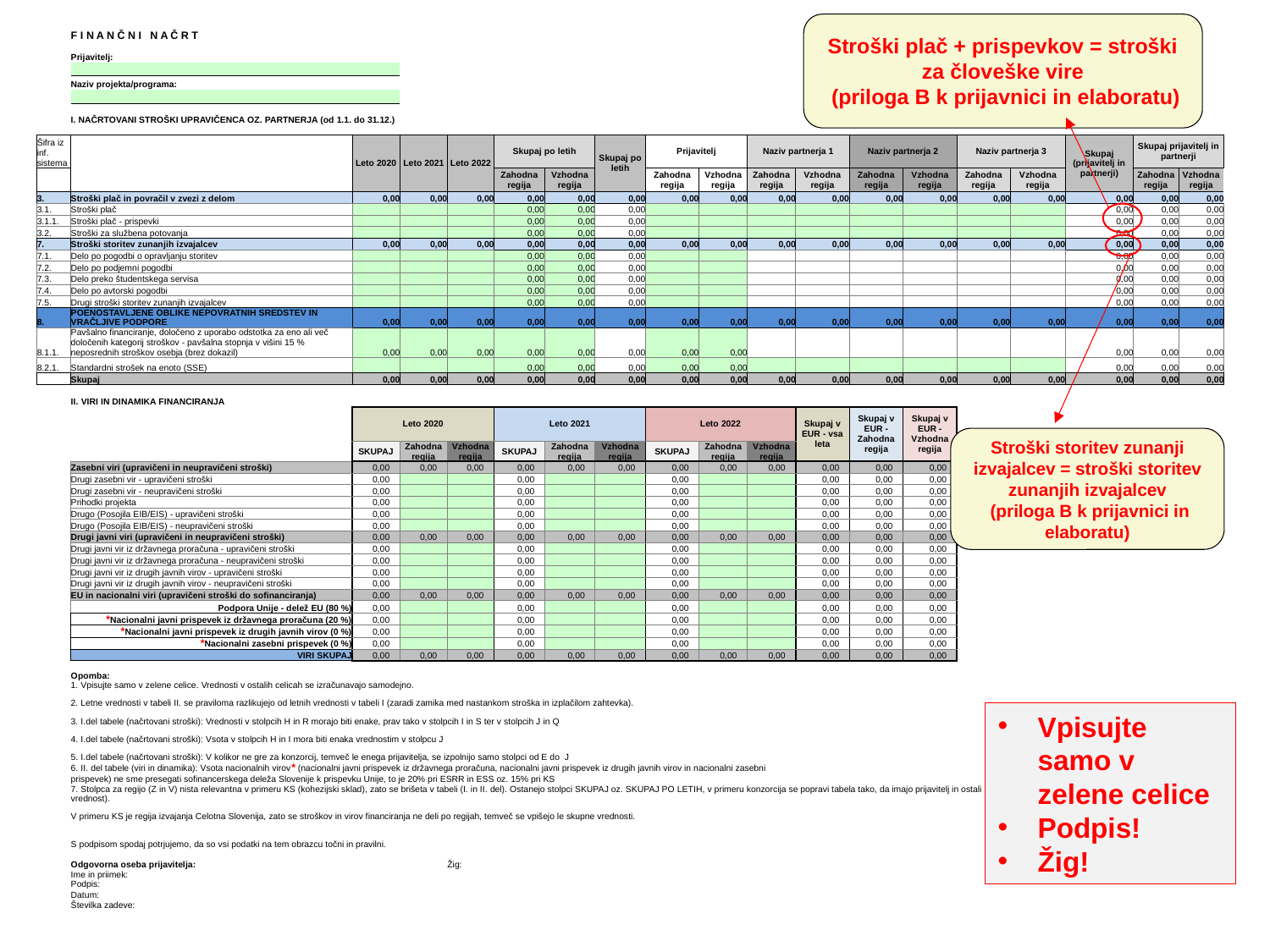

Stroški plač + prispevkov = stroški za človeške vire
 (priloga B k prijavnici in elaboratu)
|  | F I N A N Č N I N A Č R T |  |  |  |  |  |  |  |  |  |  |  |  |  |  |  |  |  |  |
| --- | --- | --- | --- | --- | --- | --- | --- | --- | --- | --- | --- | --- | --- | --- | --- | --- | --- | --- | --- |
|  |  |  |  |  |  |  |  |  |  |  |  |  |  |  |  |  |  |  |  |
|  | Prijavitelj: |  |  |  |  |  |  |  |  |  |  |  |  |  |  |  |  |  |  |
|  |  |  |  |  |  |  |  |  |  |  |  |  |  |  |  |  |  |  |  |
|  | Naziv projekta/programa: |  |  |  |  |  |  |  |  |  |  |  |  |  |  |  |  |  |  |
|  |  |  |  |  |  |  |  |  |  |  |  |  |  |  |  |  |  |  |  |
|  |  |  |  |  |  |  |  |  |  |  |  |  |  |  |  |  |  |  |  |
|  | I. NAČRTOVANI STROŠKI UPRAVIČENCA OZ. PARTNERJA (od 1.1. do 31.12.) |  |  |  |  |  |  |  |  |  |  |  |  |  |  |  |  |  |  |
|  |  |  |  |  |  |  |  |  |  |  |  |  |  |  |  |  |  |  |  |
| Šifra iz inf. sistema |  | Leto 2020 | Leto 2021 | Leto 2022 | Skupaj po letih |  | Skupaj po letih | Prijavitelj |  | Naziv partnerja 1 |  | Naziv partnerja 2 |  | Naziv partnerja 3 |  | Skupaj (prijavitelj in partnerji) | Skupaj prijavitelj in partnerji |  |  |
|  |  |  |  |  | Zahodna regija | Vzhodna regija |  | Zahodna regija | Vzhodna regija | Zahodna regija | Vzhodna regija | Zahodna regija | Vzhodna regija | Zahodna regija | Vzhodna regija |  | Zahodna regija | Vzhodna regija |  |
| 3. | Stroški plač in povračil v zvezi z delom | 0,00 | 0,00 | 0,00 | 0,00 | 0,00 | 0,00 | 0,00 | 0,00 | 0,00 | 0,00 | 0,00 | 0,00 | 0,00 | 0,00 | 0,00 | 0,00 | 0,00 |  |
| 3.1. | Stroški plač |  |  |  | 0,00 | 0,00 | 0,00 |  |  |  |  |  |  |  |  | 0,00 | 0,00 | 0,00 |  |
| 3.1.1. | Stroški plač - prispevki |  |  |  | 0,00 | 0,00 | 0,00 |  |  |  |  |  |  |  |  | 0,00 | 0,00 | 0,00 |  |
| 3.2. | Stroški za službena potovanja |  |  |  | 0,00 | 0,00 | 0,00 |  |  |  |  |  |  |  |  | 0,00 | 0,00 | 0,00 |  |
| 7. | Stroški storitev zunanjih izvajalcev | 0,00 | 0,00 | 0,00 | 0,00 | 0,00 | 0,00 | 0,00 | 0,00 | 0,00 | 0,00 | 0,00 | 0,00 | 0,00 | 0,00 | 0,00 | 0,00 | 0,00 |  |
| 7.1. | Delo po pogodbi o opravljanju storitev |  |  |  | 0,00 | 0,00 | 0,00 |  |  |  |  |  |  |  |  | 0,00 | 0,00 | 0,00 |  |
| 7.2. | Delo po podjemni pogodbi |  |  |  | 0,00 | 0,00 | 0,00 |  |  |  |  |  |  |  |  | 0,00 | 0,00 | 0,00 |  |
| 7.3. | Delo preko študentskega servisa |  |  |  | 0,00 | 0,00 | 0,00 |  |  |  |  |  |  |  |  | 0,00 | 0,00 | 0,00 |  |
| 7.4. | Delo po avtorski pogodbi |  |  |  | 0,00 | 0,00 | 0,00 |  |  |  |  |  |  |  |  | 0,00 | 0,00 | 0,00 |  |
| 7.5. | Drugi stroški storitev zunanjih izvajalcev |  |  |  | 0,00 | 0,00 | 0,00 |  |  |  |  |  |  |  |  | 0,00 | 0,00 | 0,00 |  |
| 8. | POENOSTAVLJENE OBLIKE NEPOVRATNIH SREDSTEV IN VRAČLJIVE PODPORE | 0,00 | 0,00 | 0,00 | 0,00 | 0,00 | 0,00 | 0,00 | 0,00 | 0,00 | 0,00 | 0,00 | 0,00 | 0,00 | 0,00 | 0,00 | 0,00 | 0,00 |  |
| 8.1.1. | Pavšalno financiranje, določeno z uporabo odstotka za eno ali več določenih kategorij stroškov - pavšalna stopnja v višini 15 % neposrednih stroškov osebja (brez dokazil) | 0,00 | 0,00 | 0,00 | 0,00 | 0,00 | 0,00 | 0,00 | 0,00 |  |  |  |  |  |  | 0,00 | 0,00 | 0,00 |  |
| 8.2.1. | Standardni strošek na enoto (SSE) |  |  |  | 0,00 | 0,00 | 0,00 | 0,00 | 0,00 |  |  |  |  |  |  | 0,00 | 0,00 | 0,00 |  |
|  | Skupaj | 0,00 | 0,00 | 0,00 | 0,00 | 0,00 | 0,00 | 0,00 | 0,00 | 0,00 | 0,00 | 0,00 | 0,00 | 0,00 | 0,00 | 0,00 | 0,00 | 0,00 |  |
|  |  |  |  |  |  |  |  |  |  |  |  |  |  |  |  |  |  |  |  |
|  | II. VIRI IN DINAMIKA FINANCIRANJA |  |  |  |  |  |  |  |  |  |  |  |  |  |  |  |  |  |  |
|  |  | Leto 2020 |  |  | Leto 2021 |  |  | Leto 2022 |  |  | Skupaj v EUR - vsa leta | Skupaj v EUR - Zahodna regija | Skupaj v EUR - Vzhodna regija |  |  |  |  |  |  |
|  |  | SKUPAJ | Zahodna regija | Vzhodna regija | SKUPAJ | Zahodna regija | Vzhodna regija | SKUPAJ | Zahodna regija | Vzhodna regija |  |  |  |  |  |  |  |  |  |
|  | Zasebni viri (upravičeni in neupravičeni stroški) | 0,00 | 0,00 | 0,00 | 0,00 | 0,00 | 0,00 | 0,00 | 0,00 | 0,00 | 0,00 | 0,00 | 0,00 |  |  |  |  |  |  |
|  | Drugi zasebni vir - upravičeni stroški | 0,00 |  |  | 0,00 |  |  | 0,00 |  |  | 0,00 | 0,00 | 0,00 |  |  |  |  |  |  |
|  | Drugi zasebni vir - neupravičeni stroški | 0,00 |  |  | 0,00 |  |  | 0,00 |  |  | 0,00 | 0,00 | 0,00 |  |  |  |  |  |  |
|  | Prihodki projekta | 0,00 |  |  | 0,00 |  |  | 0,00 |  |  | 0,00 | 0,00 | 0,00 |  |  |  |  |  |  |
|  | Drugo (Posojila EIB/EIS) - upravičeni stroški | 0,00 |  |  | 0,00 |  |  | 0,00 |  |  | 0,00 | 0,00 | 0,00 |  |  |  |  |  |  |
|  | Drugo (Posojila EIB/EIS) - neupravičeni stroški | 0,00 |  |  | 0,00 |  |  | 0,00 |  |  | 0,00 | 0,00 | 0,00 |  |  |  |  |  |  |
|  | Drugi javni viri (upravičeni in neupravičeni stroški) | 0,00 | 0,00 | 0,00 | 0,00 | 0,00 | 0,00 | 0,00 | 0,00 | 0,00 | 0,00 | 0,00 | 0,00 |  |  |  |  |  |  |
|  | Drugi javni vir iz državnega proračuna - upravičeni stroški | 0,00 |  |  | 0,00 |  |  | 0,00 |  |  | 0,00 | 0,00 | 0,00 |  |  |  |  |  |  |
|  | Drugi javni vir iz državnega proračuna - neupravičeni stroški | 0,00 |  |  | 0,00 |  |  | 0,00 |  |  | 0,00 | 0,00 | 0,00 |  |  |  |  |  |  |
|  | Drugi javni vir iz drugih javnih virov - upravičeni stroški | 0,00 |  |  | 0,00 |  |  | 0,00 |  |  | 0,00 | 0,00 | 0,00 |  |  |  |  |  |  |
|  | Drugi javni vir iz drugih javnih virov - neupravičeni stroški | 0,00 |  |  | 0,00 |  |  | 0,00 |  |  | 0,00 | 0,00 | 0,00 |  |  |  |  |  |  |
|  | EU in nacionalni viri (upravičeni stroški do sofinanciranja) | 0,00 | 0,00 | 0,00 | 0,00 | 0,00 | 0,00 | 0,00 | 0,00 | 0,00 | 0,00 | 0,00 | 0,00 |  |  |  |  |  |  |
|  | Podpora Unije - delež EU (80 %) | 0,00 |  |  | 0,00 |  |  | 0,00 |  |  | 0,00 | 0,00 | 0,00 |  |  |  |  |  |  |
|  | \*Nacionalni javni prispevek iz državnega proračuna (20 %) | 0,00 |  |  | 0,00 |  |  | 0,00 |  |  | 0,00 | 0,00 | 0,00 |  |  |  |  |  |  |
|  | \*Nacionalni javni prispevek iz drugih javnih virov (0 %) | 0,00 |  |  | 0,00 |  |  | 0,00 |  |  | 0,00 | 0,00 | 0,00 |  |  |  |  |  |  |
|  | \*Nacionalni zasebni prispevek (0 %) | 0,00 |  |  | 0,00 |  |  | 0,00 |  |  | 0,00 | 0,00 | 0,00 |  |  |  |  |  |  |
|  | VIRI SKUPAJ | 0,00 | 0,00 | 0,00 | 0,00 | 0,00 | 0,00 | 0,00 | 0,00 | 0,00 | 0,00 | 0,00 | 0,00 |  |  |  |  |  |  |
|  |  |  |  |  |  |  |  |  |  |  |  |  |  |  |  |  |  |  |  |
|  | Opomba: |  |  |  |  |  |  |  |  |  |  |  |  |  |  |  |  |  |  |
|  | 1. Vpisujte samo v zelene celice. Vrednosti v ostalih celicah se izračunavajo samodejno. |  |  |  |  |  |  |  |  |  |  |  |  |  |  |  |  |  |  |
|  | 2. Letne vrednosti v tabeli II. se praviloma razlikujejo od letnih vrednosti v tabeli I (zaradi zamika med nastankom stroška in izplačilom zahtevka). |  |  |  |  |  |  |  |  |  |  |  |  |  |  |  |  |  |  |
|  | 3. I.del tabele (načrtovani stroški): Vrednosti v stolpcih H in R morajo biti enake, prav tako v stolpcih I in S ter v stolpcih J in Q |  |  |  |  |  |  |  |  |  |  |  |  |  |  |  |  |  |  |
|  | 4. I.del tabele (načrtovani stroški): Vsota v stolpcih H in I mora biti enaka vrednostim v stolpcu J |  |  |  |  |  |  |  |  |  |  |  |  |  |  |  |  |  |  |
|  | 5. I.del tabele (načrtovani stroški): V kolikor ne gre za konzorcij, temveč le enega prijavitelja, se izpolnijo samo stolpci od E do J |  |  |  |  |  |  |  |  |  |  |  |  |  |  |  |  |  |  |
|  | 6. II. del tabele (viri in dinamika): Vsota nacionalnih virov\* (nacionalni javni prispevek iz državnega proračuna, nacionalni javni prispevek iz drugih javnih virov in nacionalni zasebni prispevek) ne sme presegati sofinancerskega deleža Slovenije k prispevku Unije, to je 20% pri ESRR in ESS oz. 15% pri KS |  |  |  |  |  |  |  |  |  |  |  |  |  |  |  |  |  |  |
|  | 7. Stolpca za regijo (Z in V) nista relevantna v primeru KS (kohezijski sklad), zato se brišeta v tabeli (I. in II. del). Ostanejo stolpci SKUPAJ oz. SKUPAJ PO LETIH, v primeru konzorcija se popravi tabela tako, da imajo prijavitelj in ostali partnerji vsak le po en stolpec (skupna vrednost). |  |  |  |  |  |  |  |  |  |  |  |  |  |  |  |  |  |  |
|  | V primeru KS je regija izvajanja Celotna Slovenija, zato se stroškov in virov financiranja ne deli po regijah, temveč se vpišejo le skupne vrednosti. |  |  |  |  |  |  |  |  |  |  |  |  |  |  |  |  |  |  |
|  |  |  |  |  |  |  |  |  |  |  |  |  |  |  |  |  |  |  |  |
|  | S podpisom spodaj potrjujemo, da so vsi podatki na tem obrazcu točni in pravilni. |  |  |  |  |  |  |  |  |  |  |  |  |  |  |  |  |  |  |
|  |  |  |  |  |  |  |  |  |  |  |  |  |  |  |  |  |  |  |  |
|  | Odgovorna oseba prijavitelja: |  |  | Žig: |  |  |  |  |  |  |  |  |  |  |  |  |  |  |  |
|  | Ime in priimek: |  |  |  |  |  |  |  |  |  |  |  |  |  |  |  |  |  |  |
|  | Podpis: |  |  |  |  |  |  |  |  |  |  |  |  |  |  |  |  |  |  |
|  | Datum: |  |  |  |  |  |  |  |  |  |  |  |  |  |  |  |  |  |  |
|  | Številka zadeve: |  |  |  |  |  |  |  |  |  |  |  |  |  |  |  |  |  |  |
|  |  |  |  |  |  |  |  |  |  |  |  |  |  |  |  |  |  |  |  |

Stroški storitev zunanji izvajalcev = stroški storitev zunanjih izvajalcev
 (priloga B k prijavnici in elaboratu)
Vpisujte samo v zelene celice
Podpis!
Žig!
32